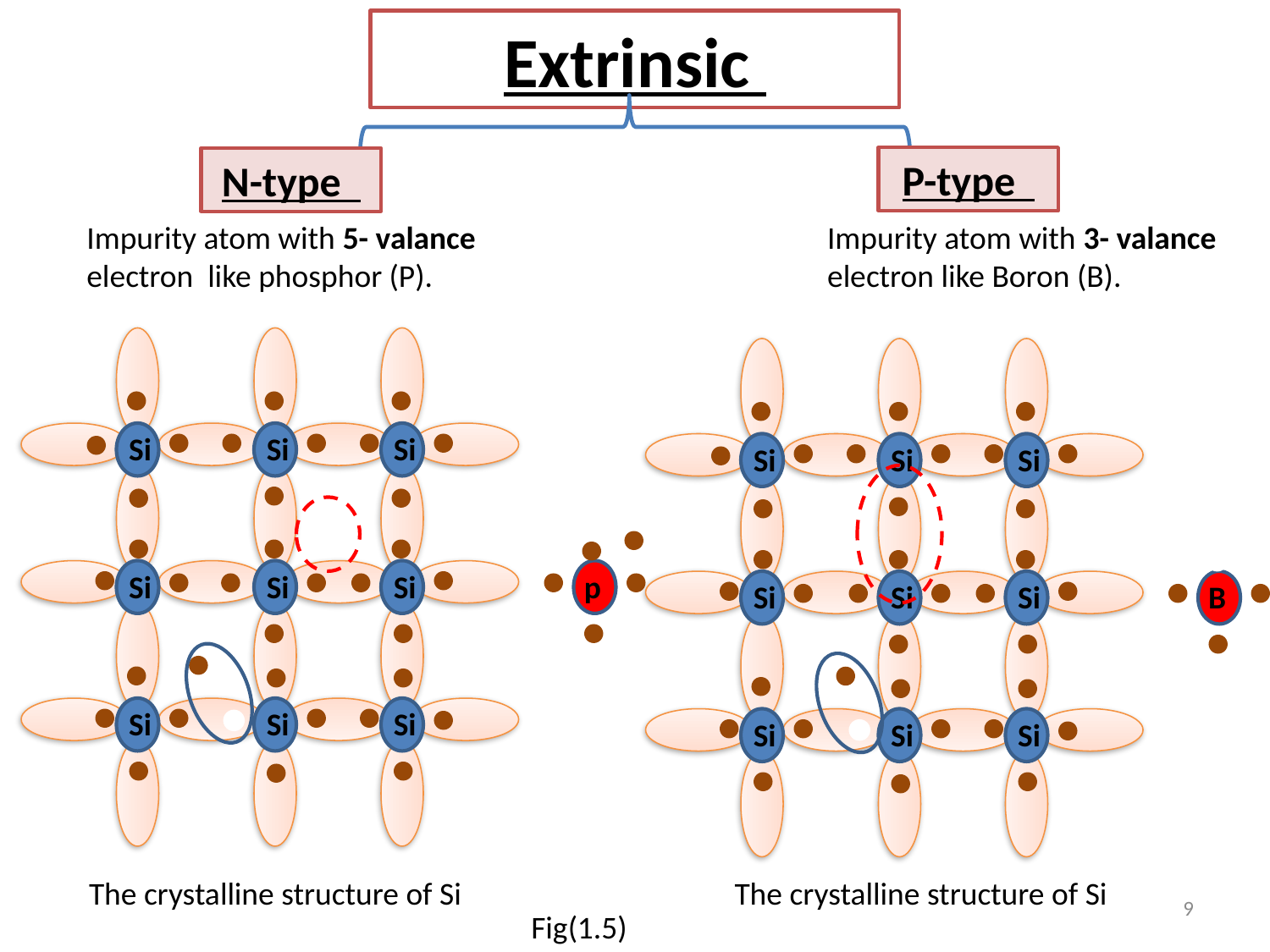

Extrinsic
P-type
N-type
Impurity atom with 5- valance electron  like phosphor (P).
Impurity atom with 3- valance electron like Boron (B).

Si

Si

Si

Si

Si

Si

Si

Si

Si

p

Si

Si

Si

B

Si

Si

Si

Si

Si

Si

The crystalline structure of Si
The crystalline structure of Si
9
Fig(1.5)